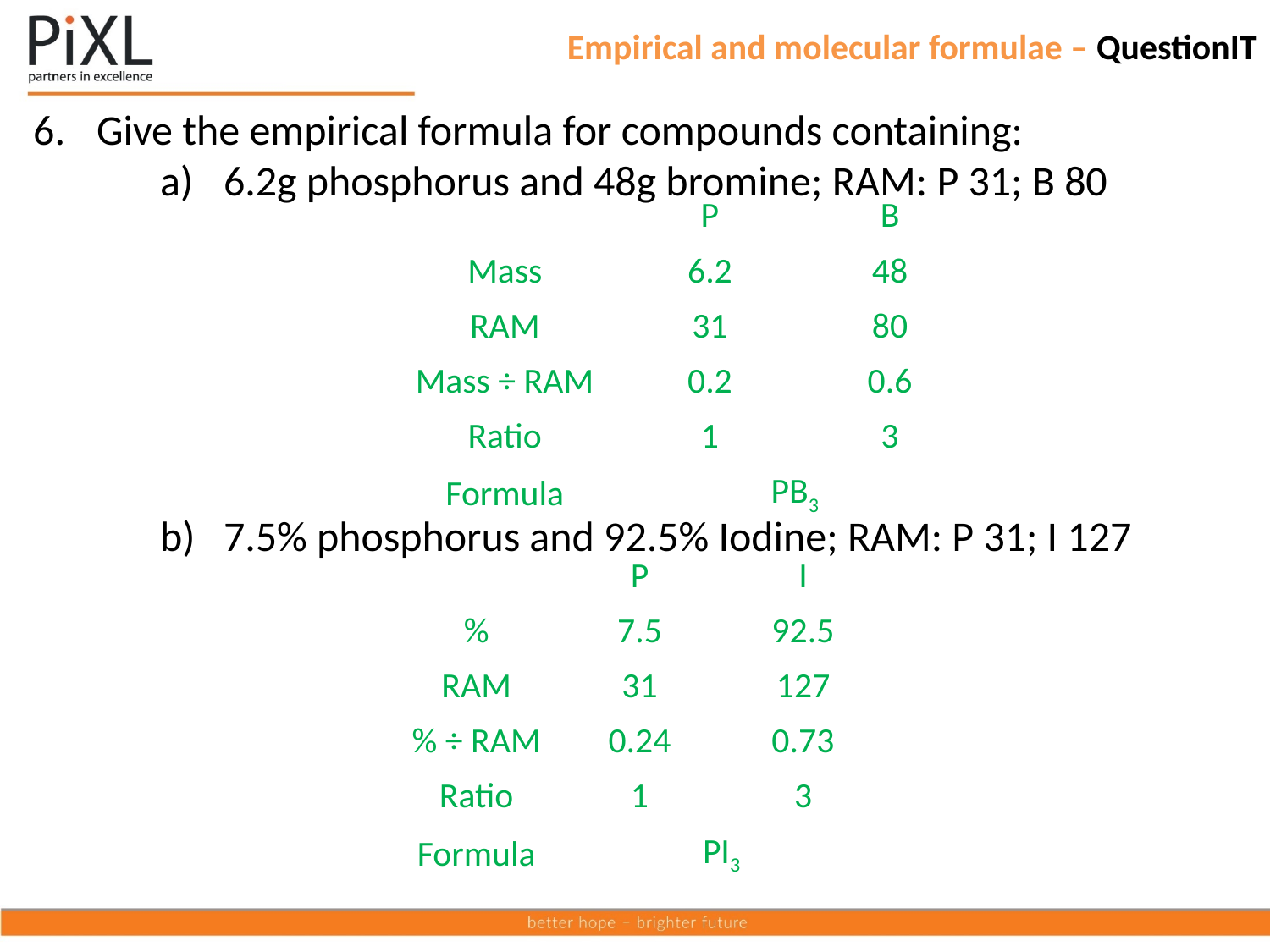

# Empirical and molecular formulae – QuestionIT
Give the empirical formula for compounds containing:
6.2g phosphorus and 48g bromine; RAM: P 31; B 80

7.5% phosphorus and 92.5% Iodine; RAM: P 31; I 127

|  | P | B |
| --- | --- | --- |
| Mass | 6.2 | 48 |
| RAM | 31 | 80 |
| Mass ÷ RAM | 0.2 | 0.6 |
| Ratio | 1 | 3 |
| Formula | PB3 |  |
|  | P | I |
| --- | --- | --- |
| % | 7.5 | 92.5 |
| RAM | 31 | 127 |
| % ÷ RAM | 0.24 | 0.73 |
| Ratio | 1 | 3 |
| Formula | PI3 |  |